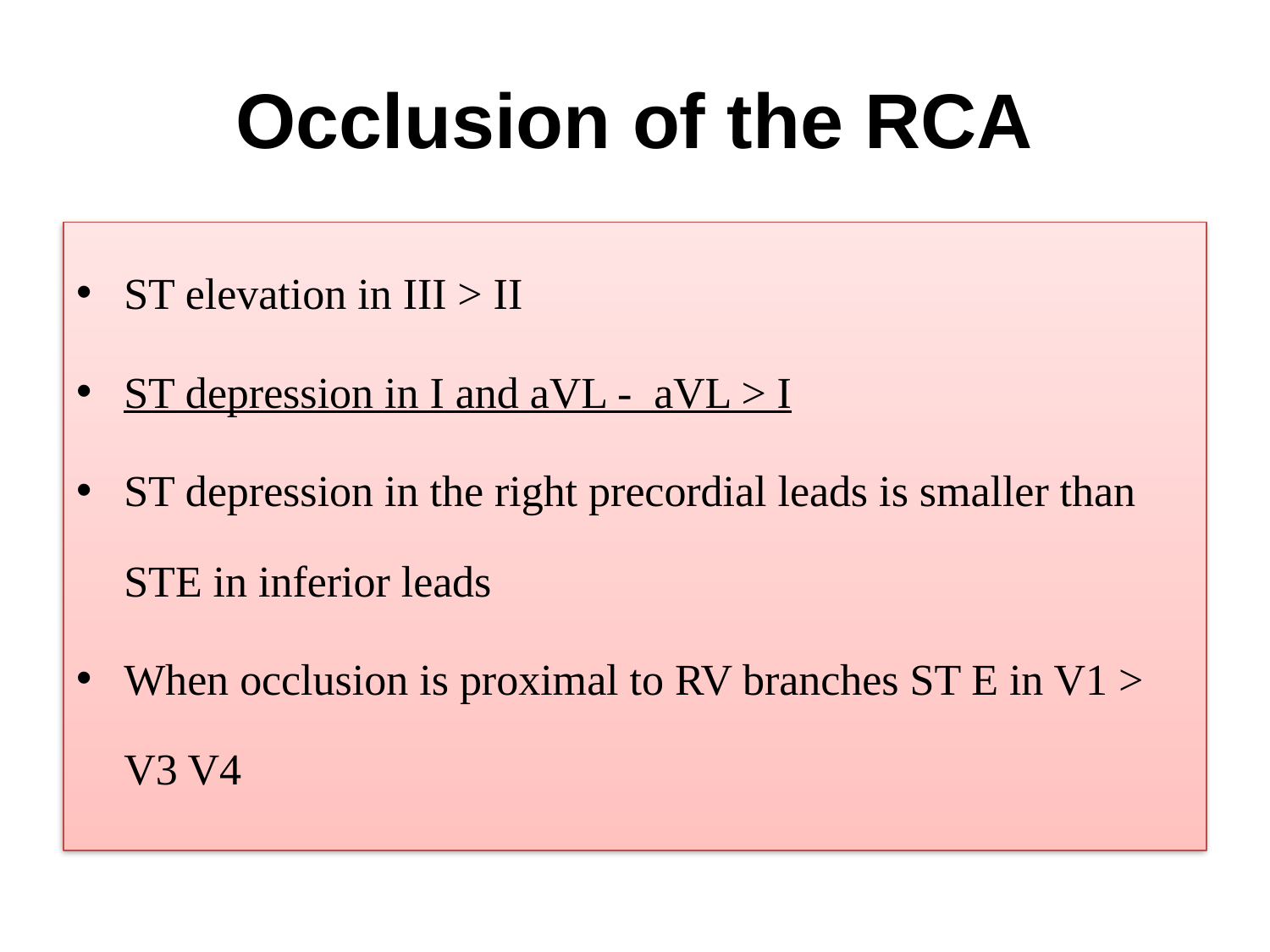

# Occlusion of the RCA
ST elevation in III > II
ST depression in I and aVL -  aVL > I
ST depression in the right precordial leads is smaller than  STE in inferior leads
When occlusion is proximal to RV branches ST E in V1 > V3 V4